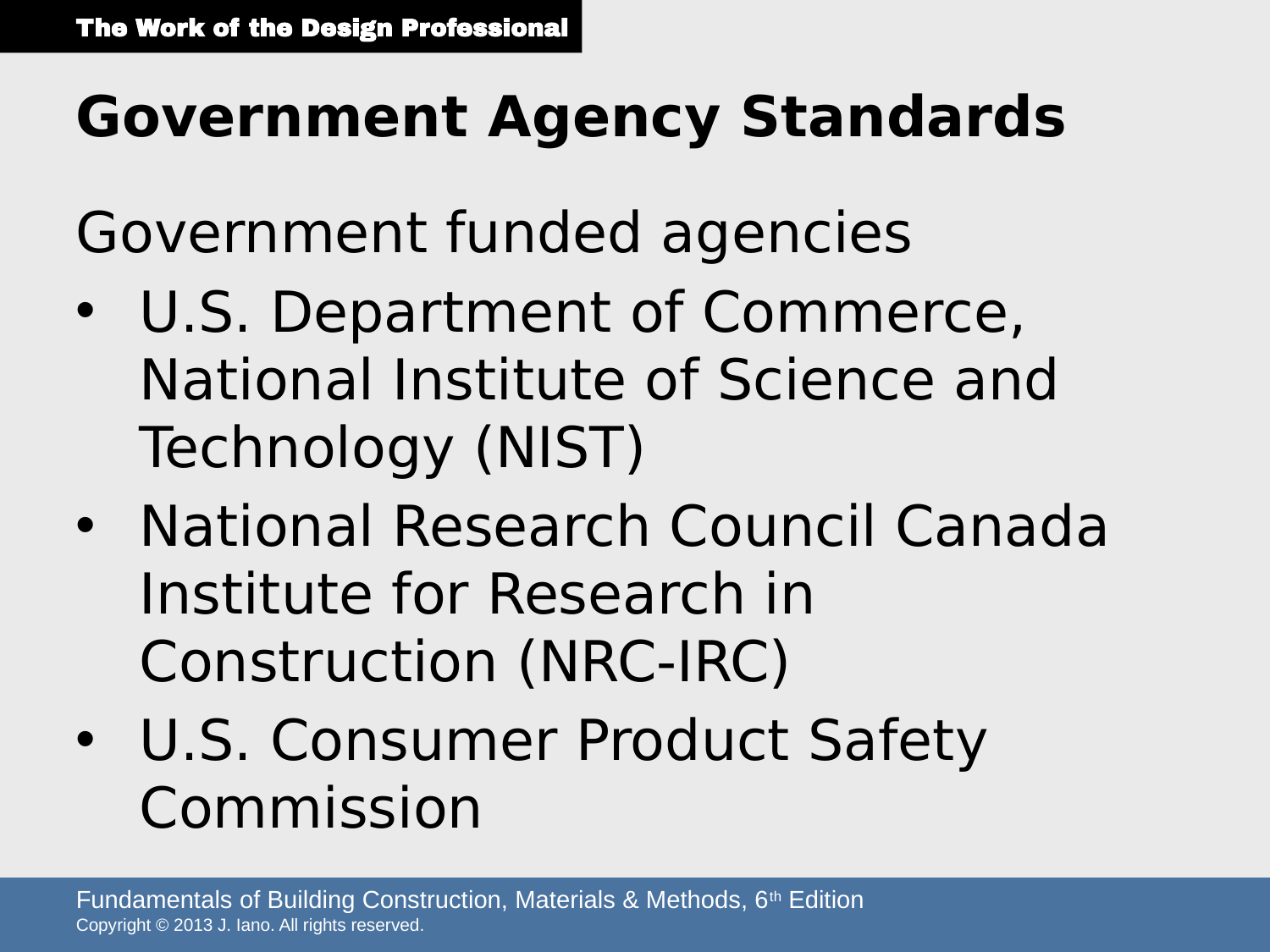

# Government Agency Standards
Government funded agencies
U.S. Department of Commerce, National Institute of Science and Technology (NIST)
National Research Council Canada Institute for Research in Construction (NRC-IRC)
U.S. Consumer Product Safety Commission